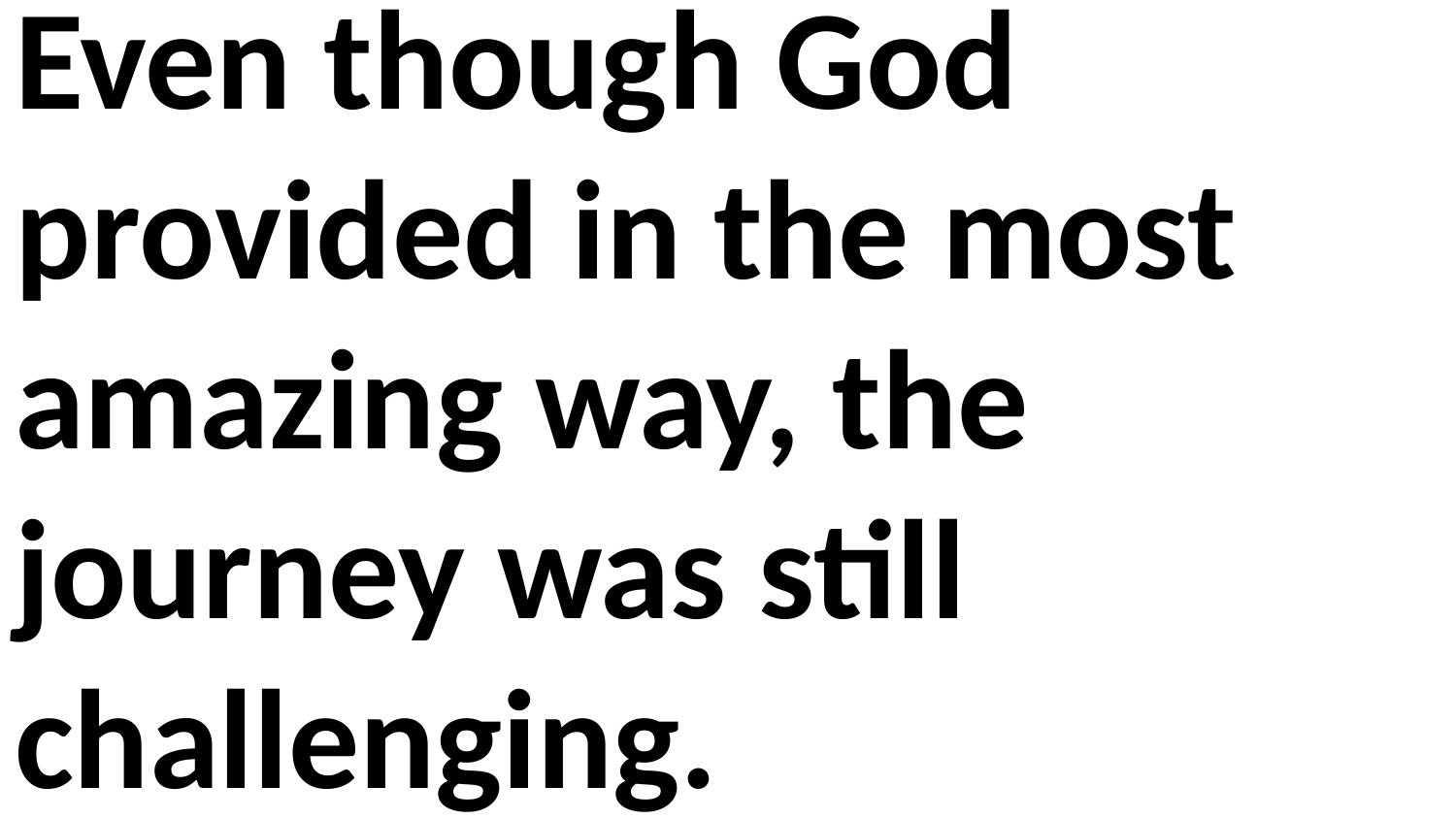

Even though God provided in the most amazing way, the journey was still challenging.